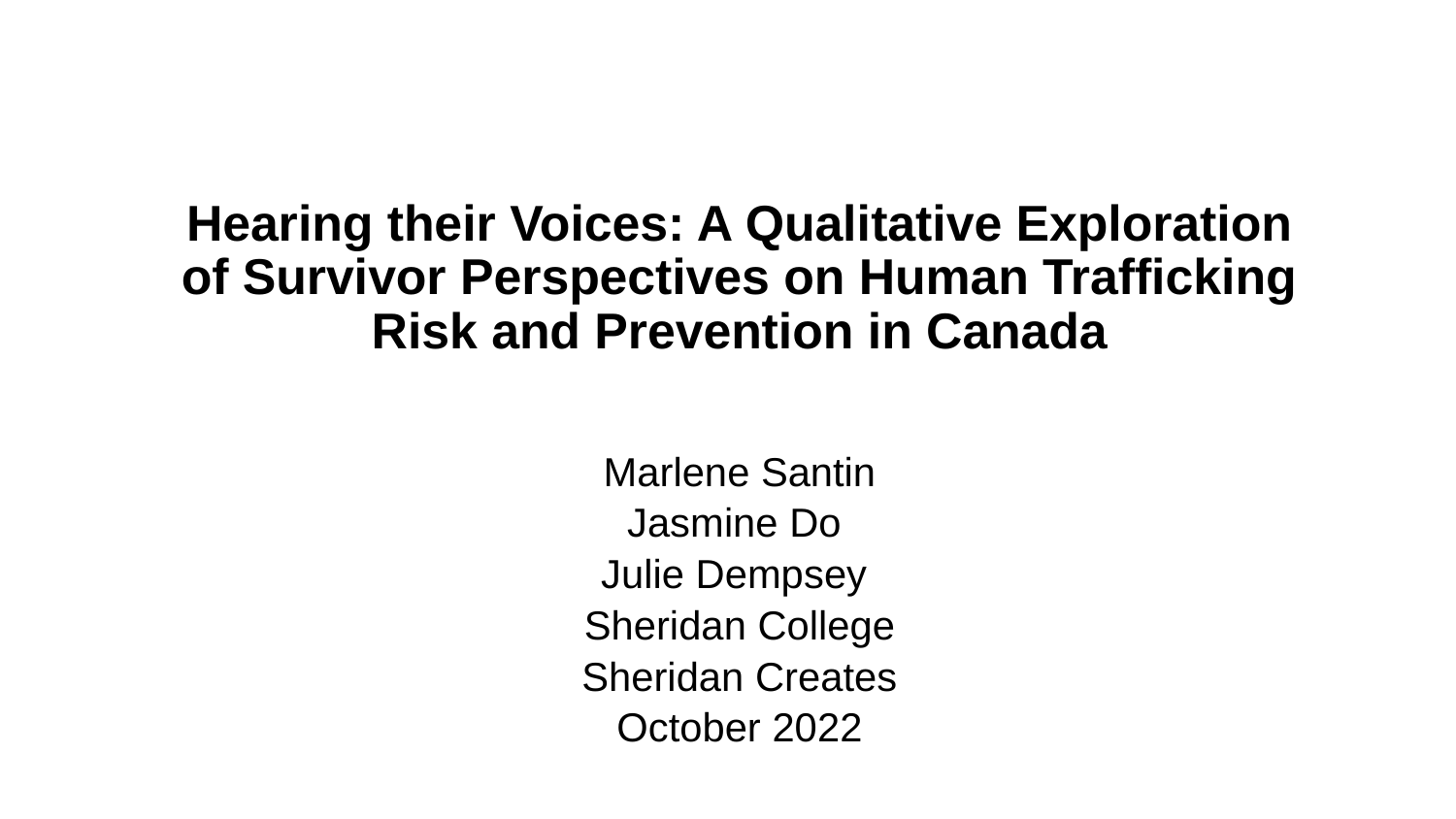

Hearing their Voices: A Qualitative Exploration of Survivor Perspectives on Human Trafficking Risk and Prevention in Canada
Marlene Santin
Jasmine Do
Julie Dempsey
Sheridan College
 Sheridan Creates
October 2022